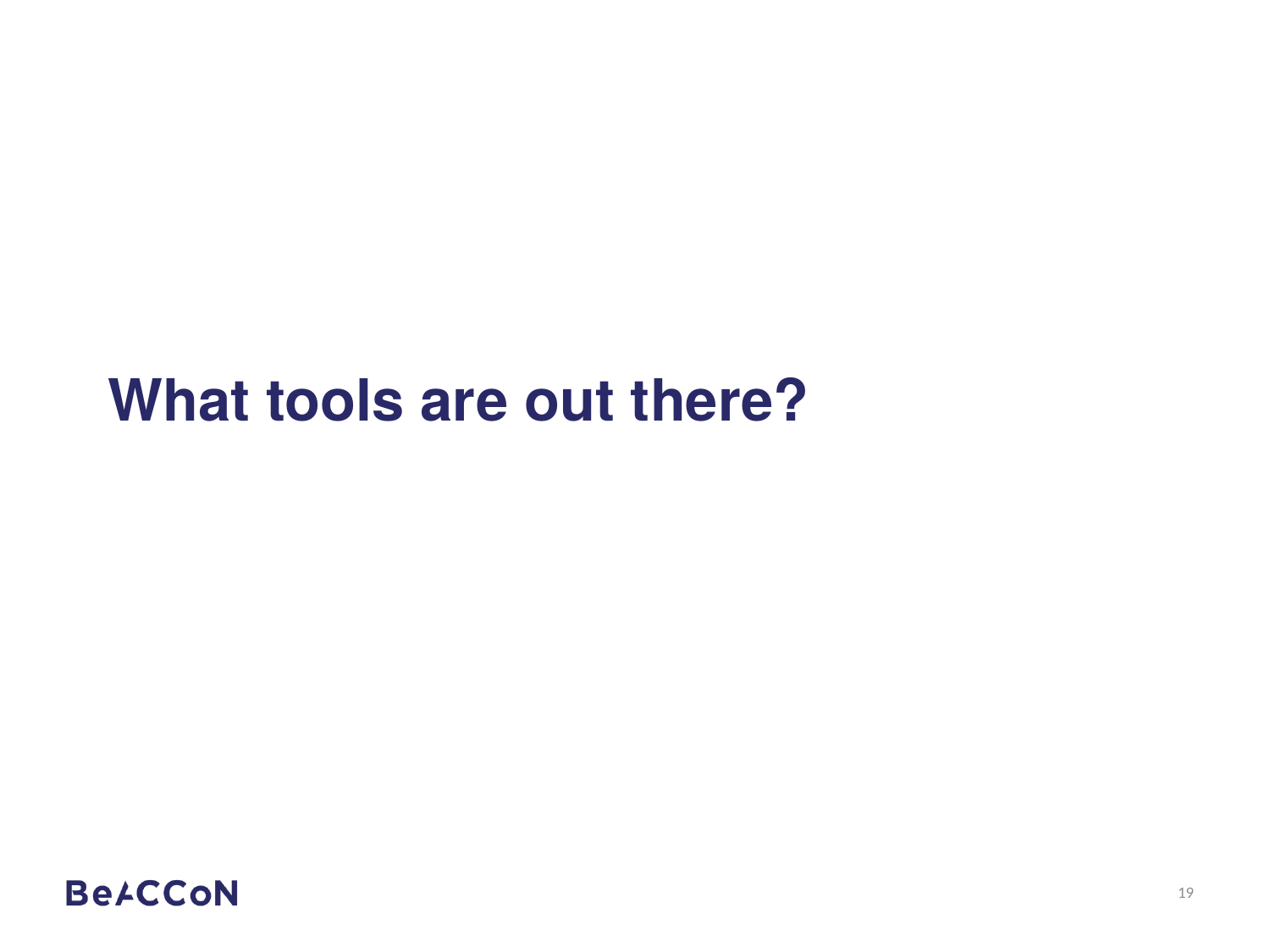

# What tools are out there?
19